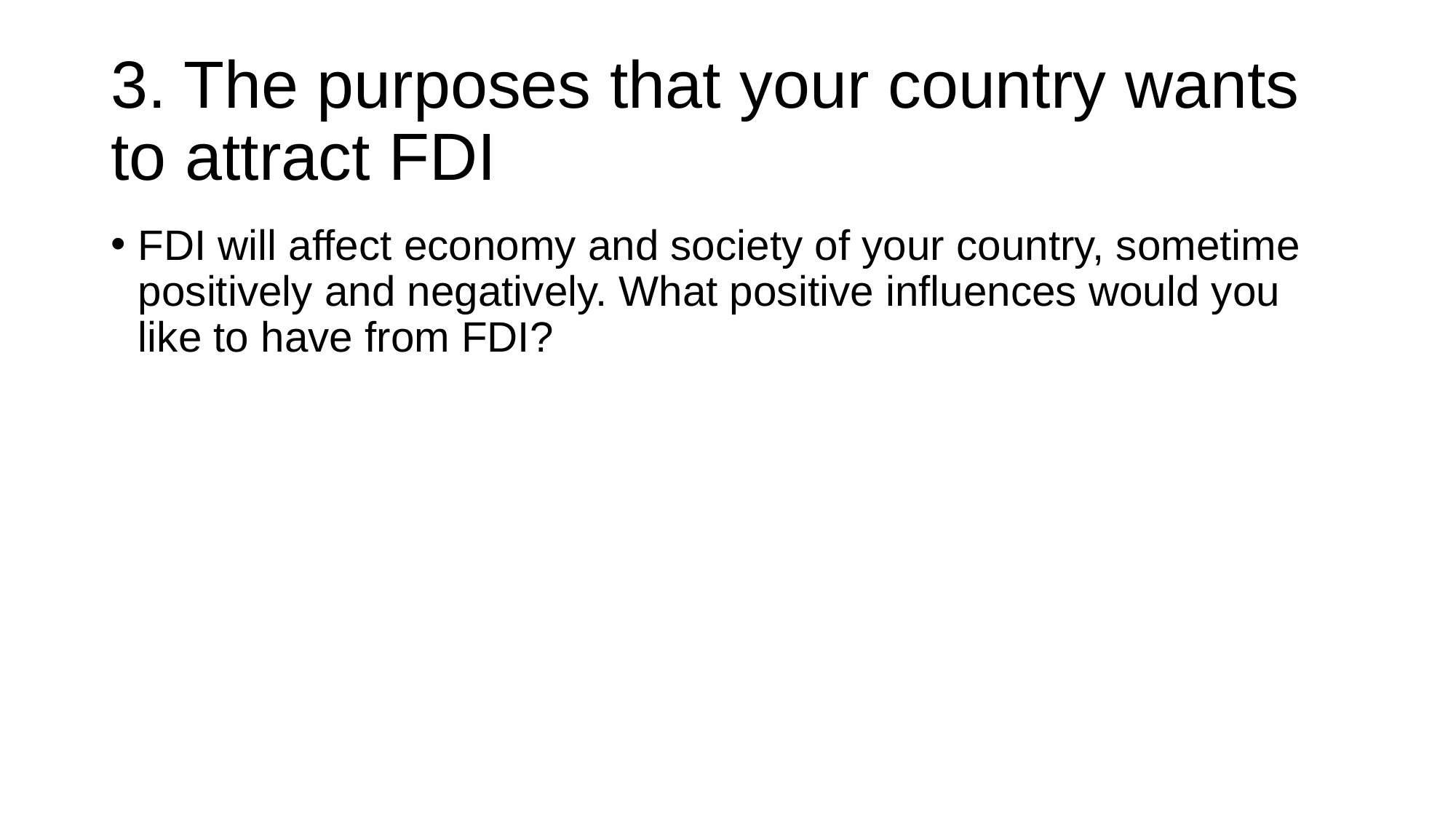

# 3. The purposes that your country wants to attract FDI
FDI will affect economy and society of your country, sometime positively and negatively. What positive influences would you like to have from FDI?